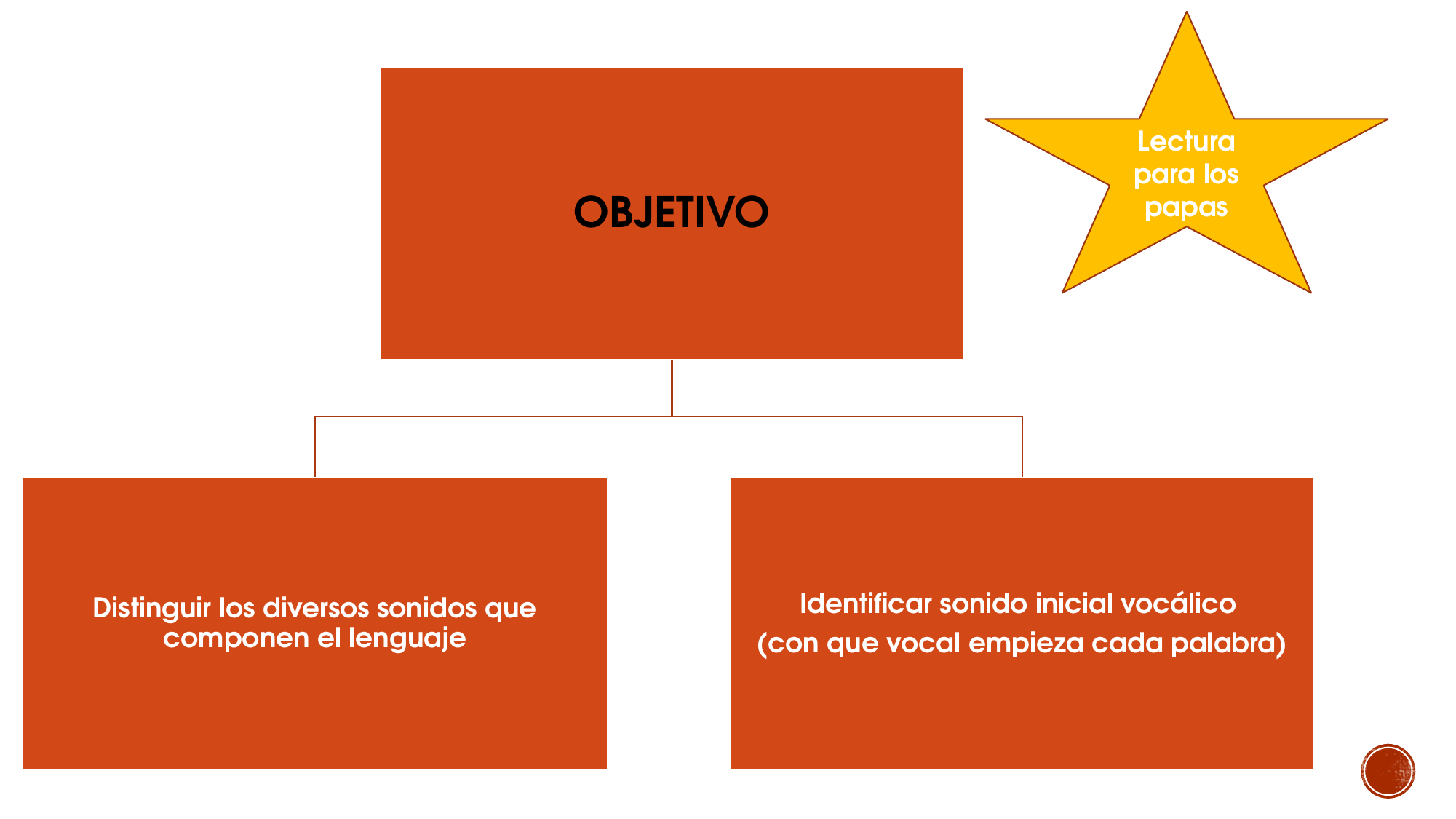

Lectura para los papas
OBJETIVO
Distinguir los diversos sonidos que componen el lenguaje
Identificar sonido inicial vocálico
(con que vocal empieza cada palabra)